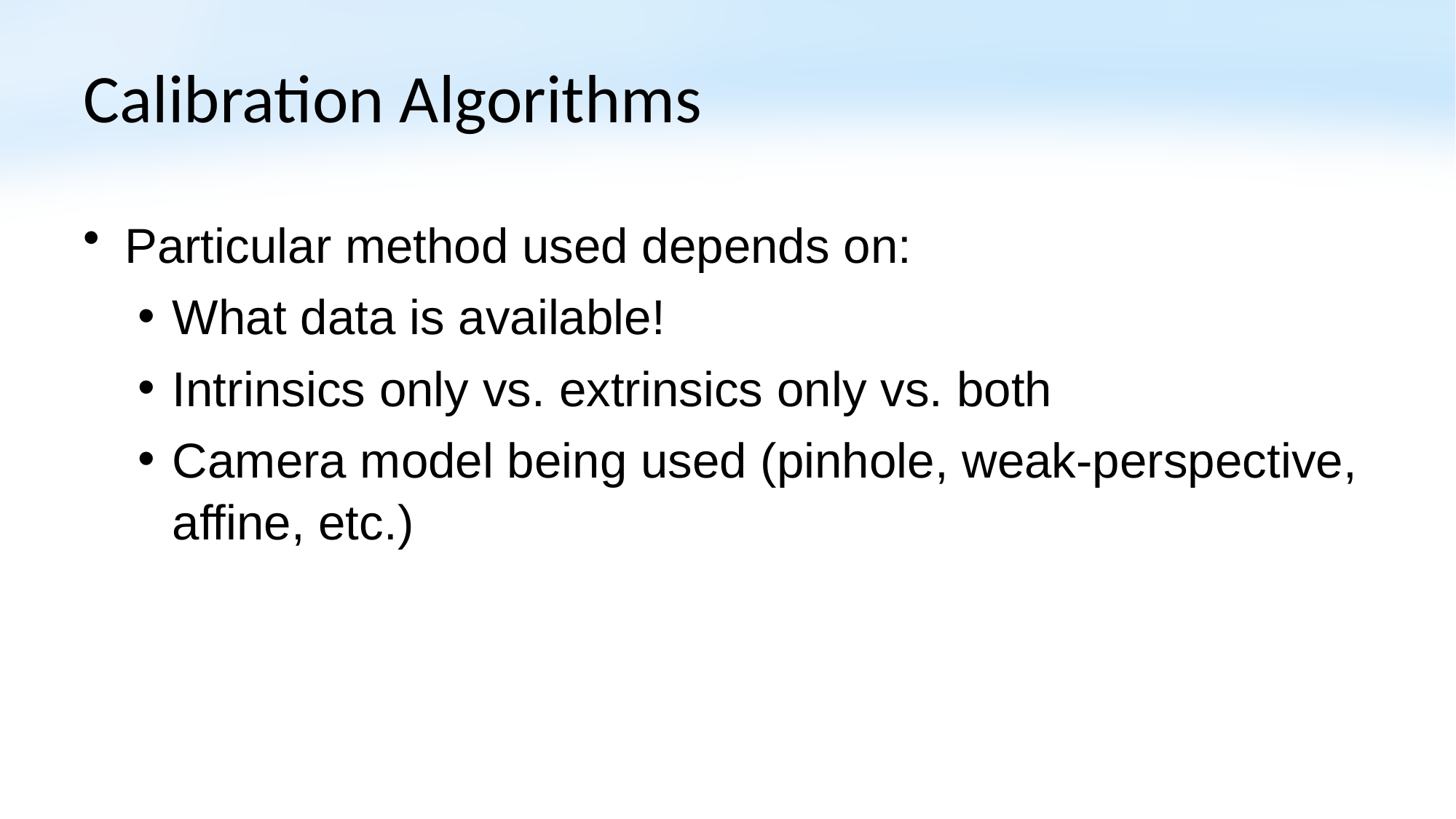

# Calibration Algorithms
Particular method used depends on:
What data is available!
Intrinsics only vs. extrinsics only vs. both
Camera model being used (pinhole, weak-perspective, affine, etc.)